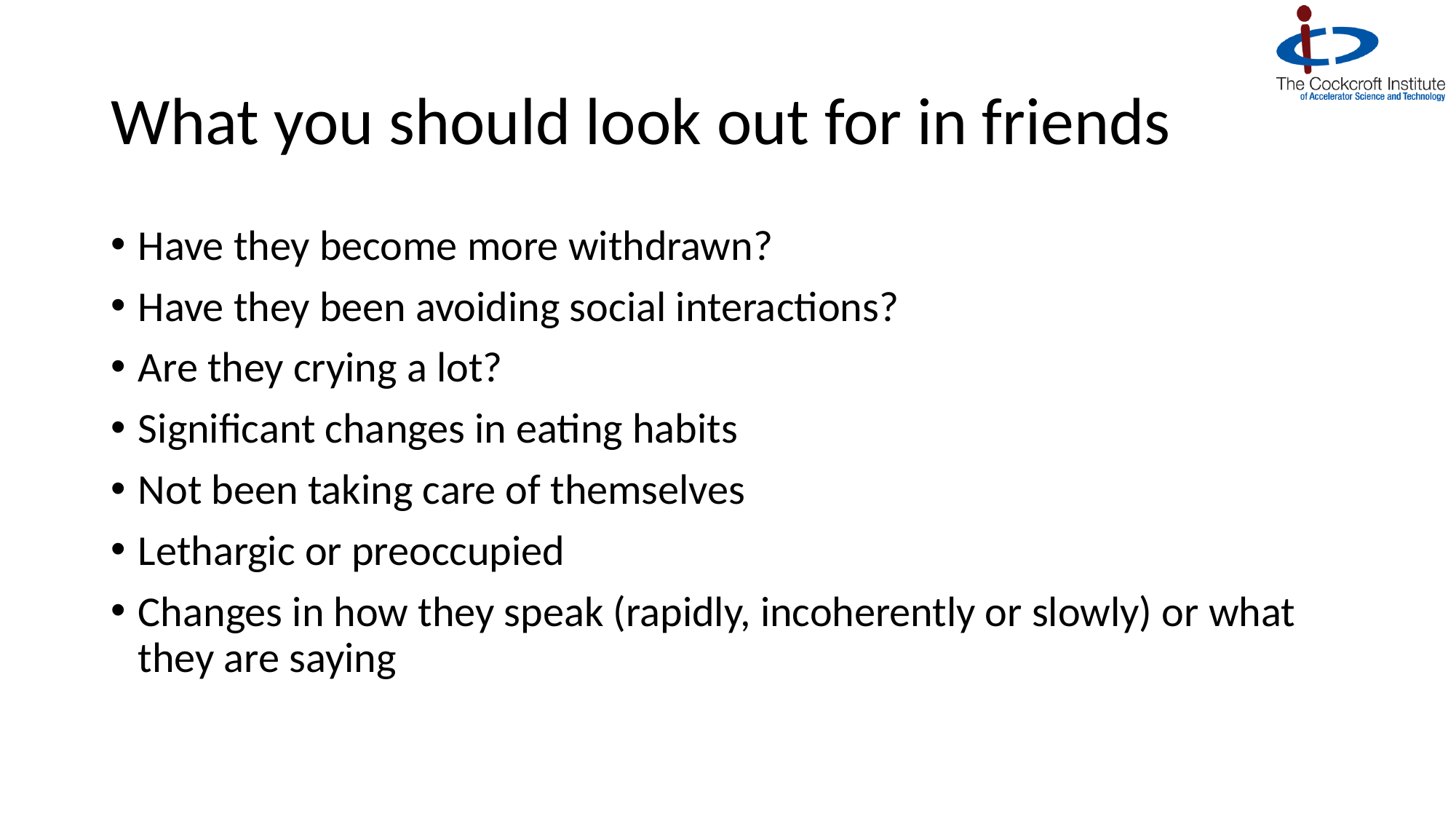

# What you should look out for in friends
Have they become more withdrawn?
Have they been avoiding social interactions?
Are they crying a lot?
Significant changes in eating habits
Not been taking care of themselves
Lethargic or preoccupied
Changes in how they speak (rapidly, incoherently or slowly) or what they are saying